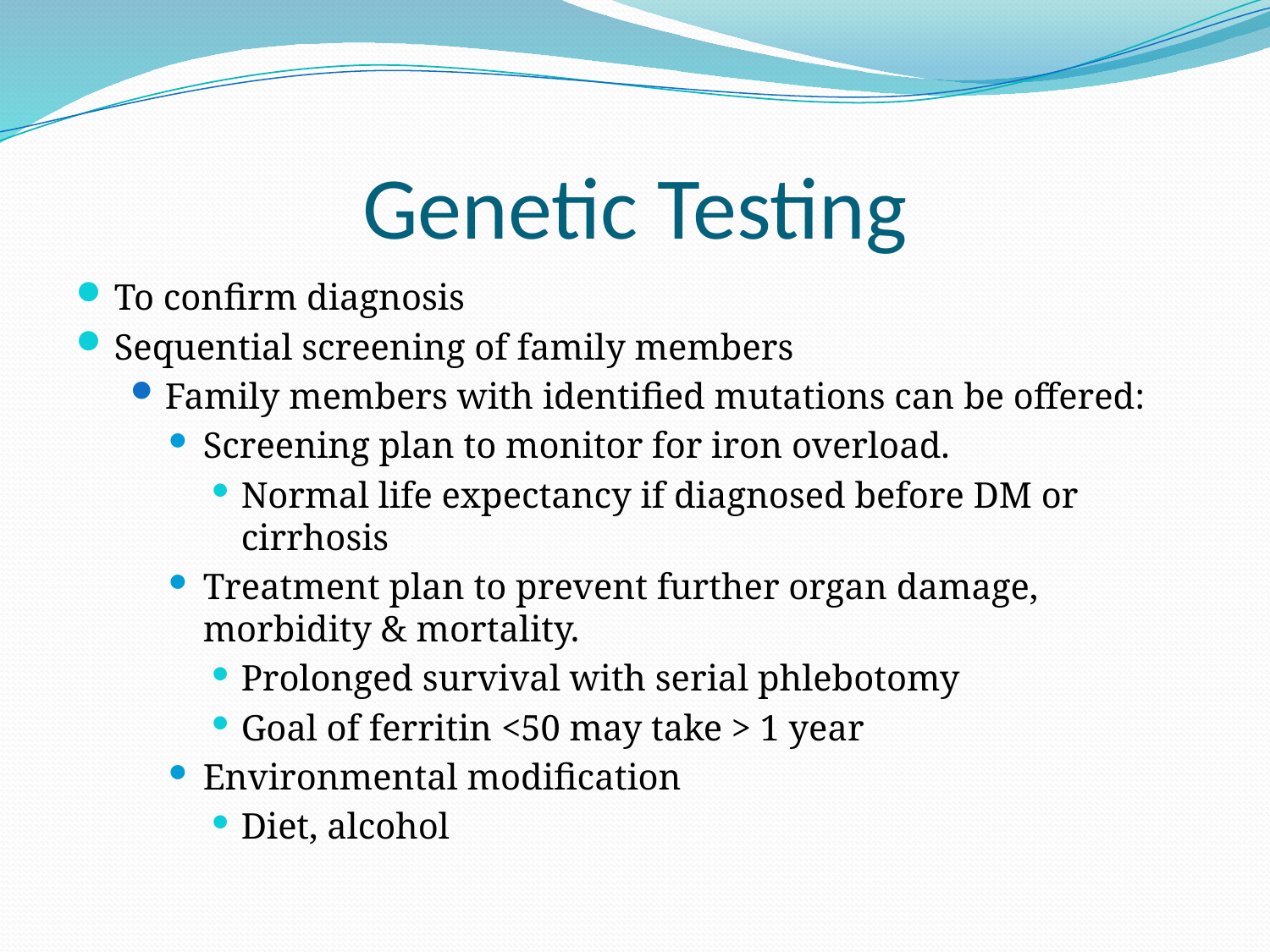

# Genetic Testing
To confirm diagnosis
Sequential screening of family members
Family members with identified mutations can be offered:
Screening plan to monitor for iron overload.
Normal life expectancy if diagnosed before DM or cirrhosis
Treatment plan to prevent further organ damage, morbidity & mortality.
Prolonged survival with serial phlebotomy
Goal of ferritin <50 may take > 1 year
Environmental modification
Diet, alcohol